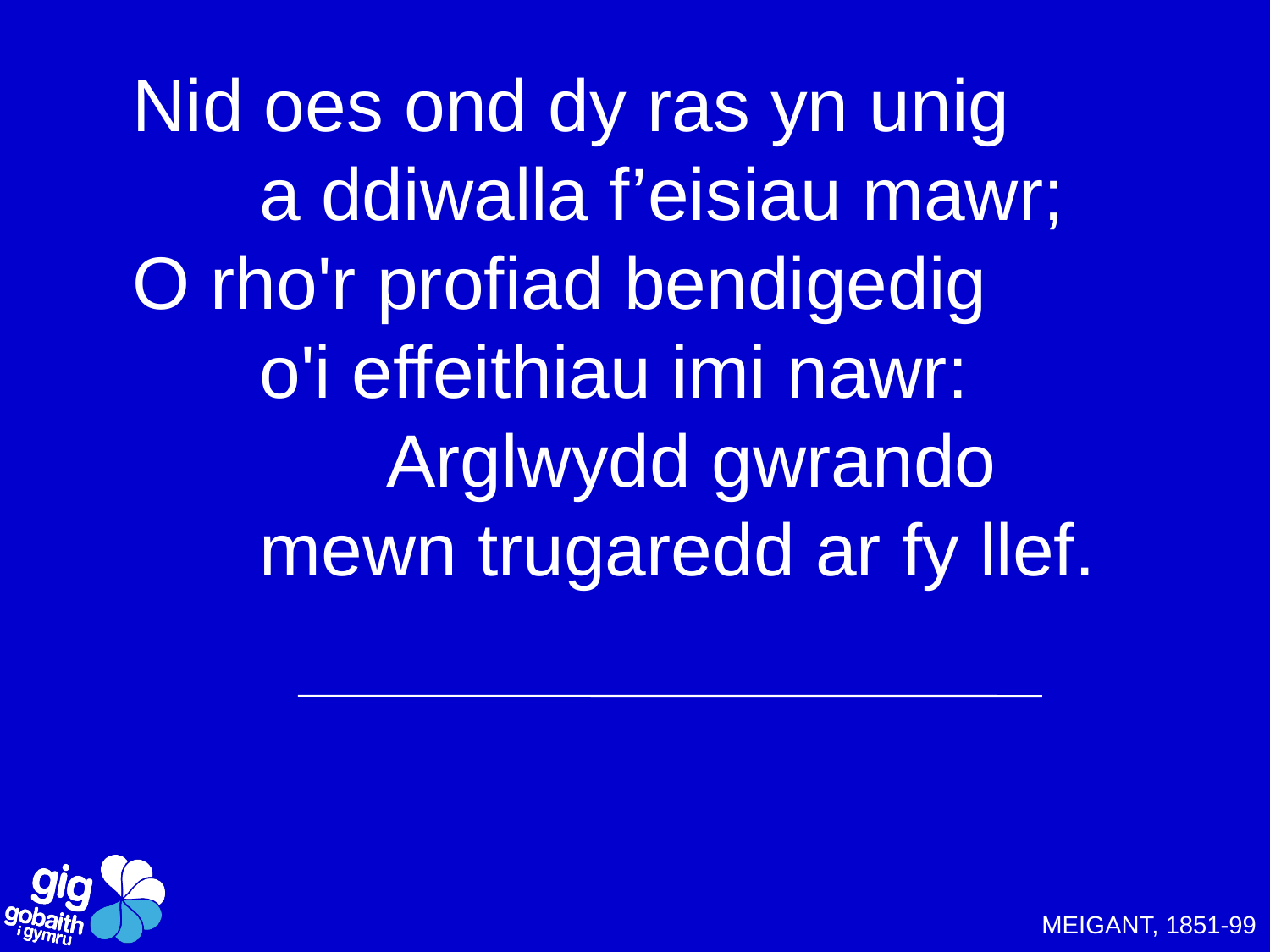

Nid oes ond dy ras yn unig
	a ddiwalla f’eisiau mawr;
O rho'r profiad bendigedig
	o'i effeithiau imi nawr:
		Arglwydd gwrando
	mewn trugaredd ar fy llef.
MEIGANT, 1851-99